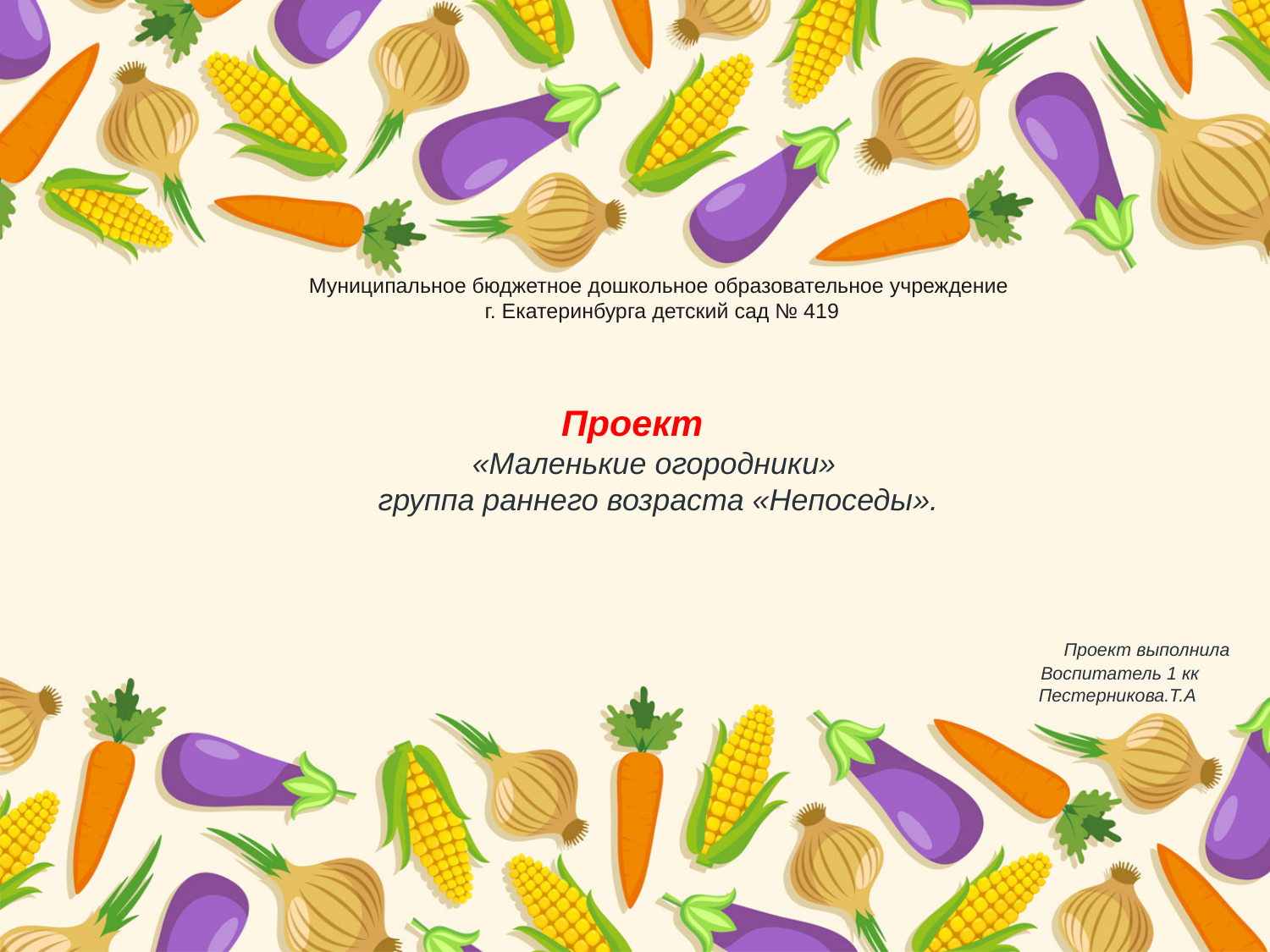

Муниципальное бюджетное дошкольное образовательное учреждение
                                                                                г. Екатеринбурга детский сад № 419
# Проект «Маленькие огородники» группа раннего возраста «Непоседы». Проект выполнила Воспитатель 1 кк Пестерникова.Т.А